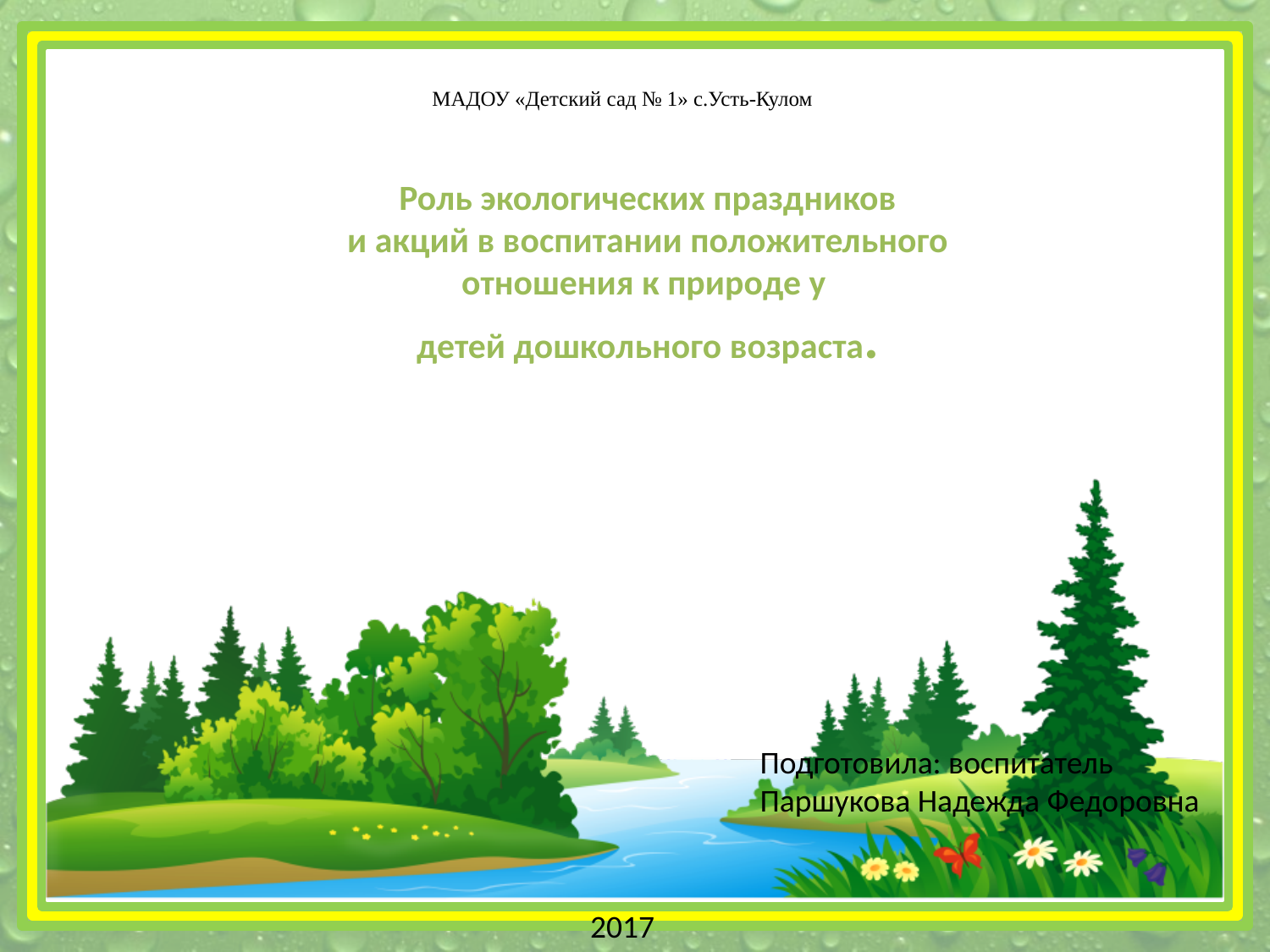

МАДОУ «Детский сад № 1» с.Усть-Кулом
Роль экологических праздников
и акций в воспитании положительного
отношения к природе у
детей дошкольного возраста.

Подготовила: воспитатель
Паршукова Надежда Федоровна
2017